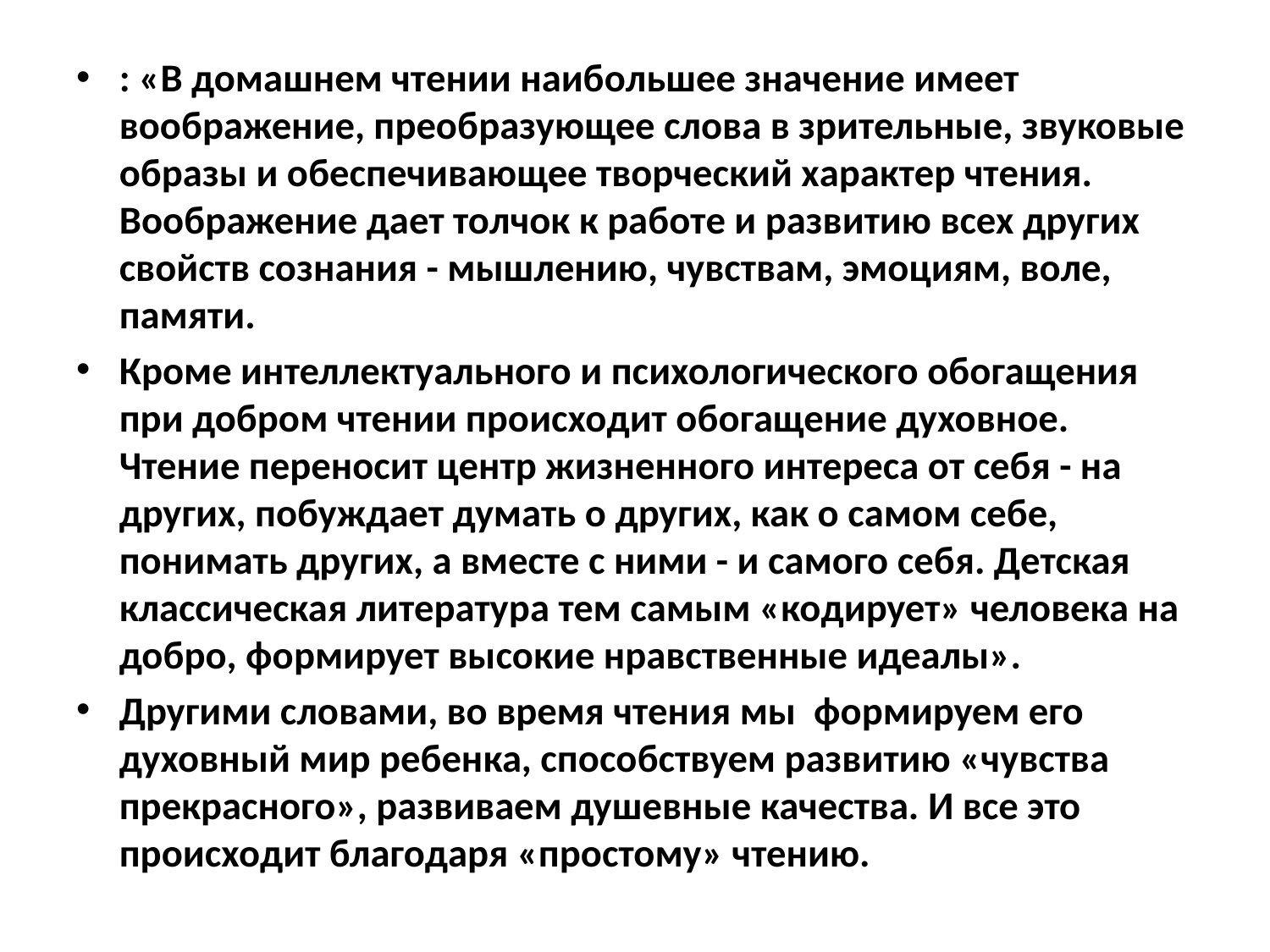

: «В домашнем чтении наибольшее значение имеет воображение, преобразующее слова в зрительные, звуковые образы и обеспечивающее творческий характер чтения. Воображение дает толчок к работе и развитию всех других свойств сознания - мышлению, чувствам, эмоциям, воле, памяти.
Кроме интеллектуального и психологического обогащения при добром чтении происходит обогащение духовное. Чтение переносит центр жизненного интереса от себя - на других, побуждает думать о других, как о самом себе, понимать других, а вместе с ними - и самого себя. Детская классическая литература тем самым «кодирует» человека на добро, формирует высокие нравственные идеалы».
Другими словами, во время чтения мы  формируем его духовный мир ребенка, способствуем развитию «чувства прекрасного», развиваем душевные качества. И все это происходит благодаря «простому» чтению.